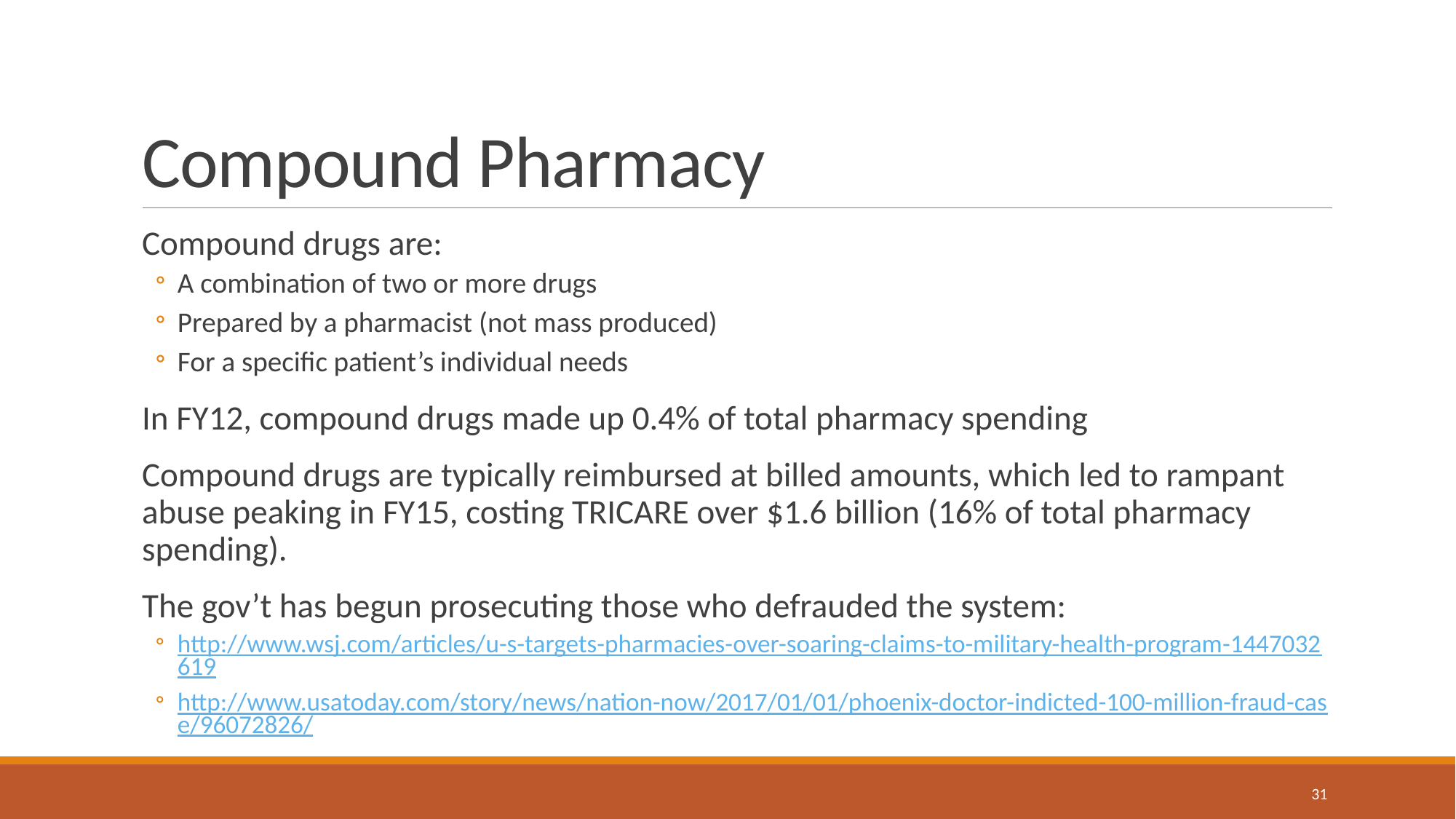

# Compound Pharmacy
Compound drugs are:
A combination of two or more drugs
Prepared by a pharmacist (not mass produced)
For a specific patient’s individual needs
In FY12, compound drugs made up 0.4% of total pharmacy spending
Compound drugs are typically reimbursed at billed amounts, which led to rampant abuse peaking in FY15, costing TRICARE over $1.6 billion (16% of total pharmacy spending).
The gov’t has begun prosecuting those who defrauded the system:
http://www.wsj.com/articles/u-s-targets-pharmacies-over-soaring-claims-to-military-health-program-1447032619
http://www.usatoday.com/story/news/nation-now/2017/01/01/phoenix-doctor-indicted-100-million-fraud-case/96072826/

31